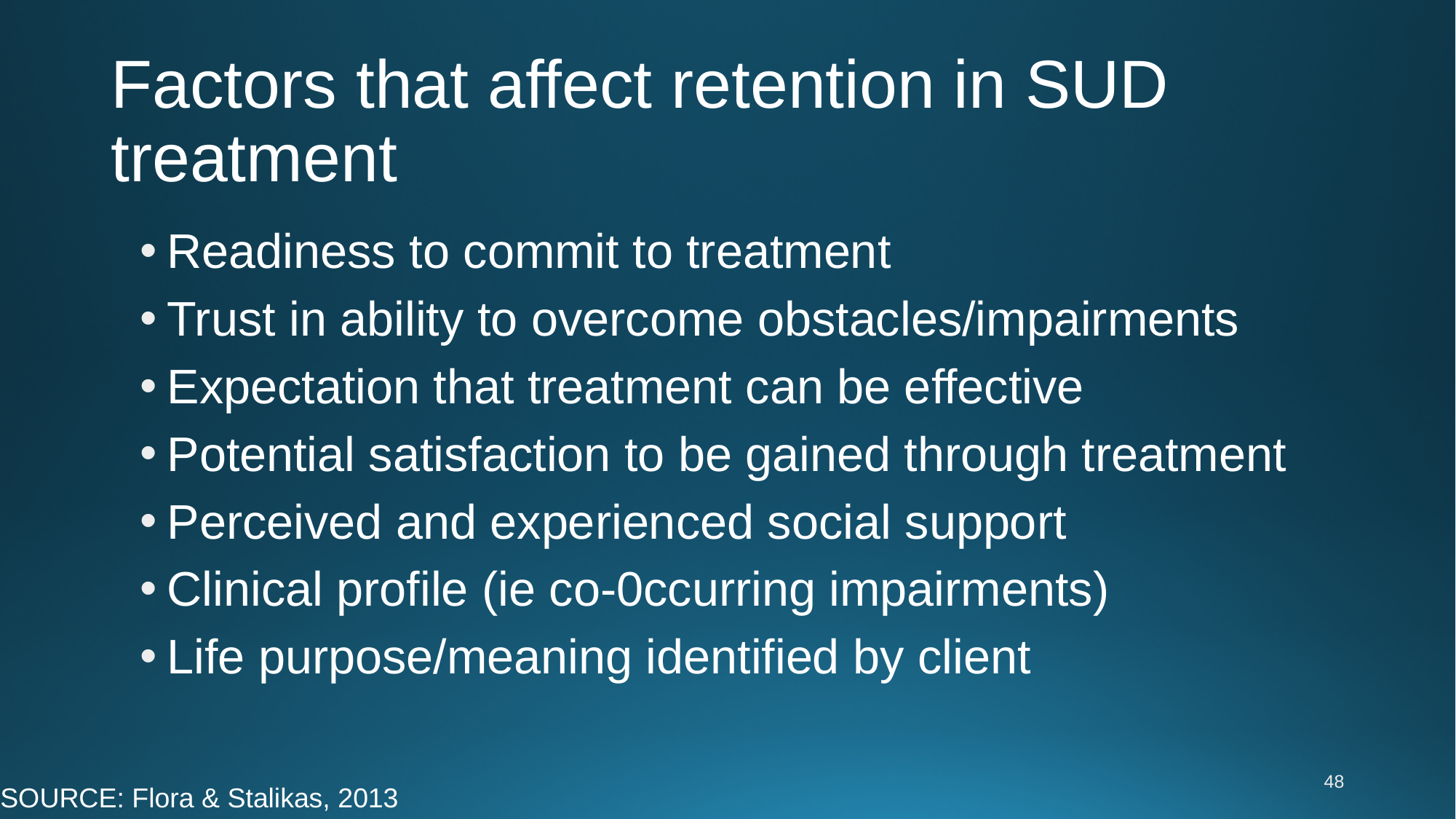

# Factors that affect retention in SUD treatment
Readiness to commit to treatment
Trust in ability to overcome obstacles/impairments
Expectation that treatment can be effective
Potential satisfaction to be gained through treatment
Perceived and experienced social support
Clinical profile (ie co-0ccurring impairments)
Life purpose/meaning identified by client
48
SOURCE: Flora & Stalikas, 2013